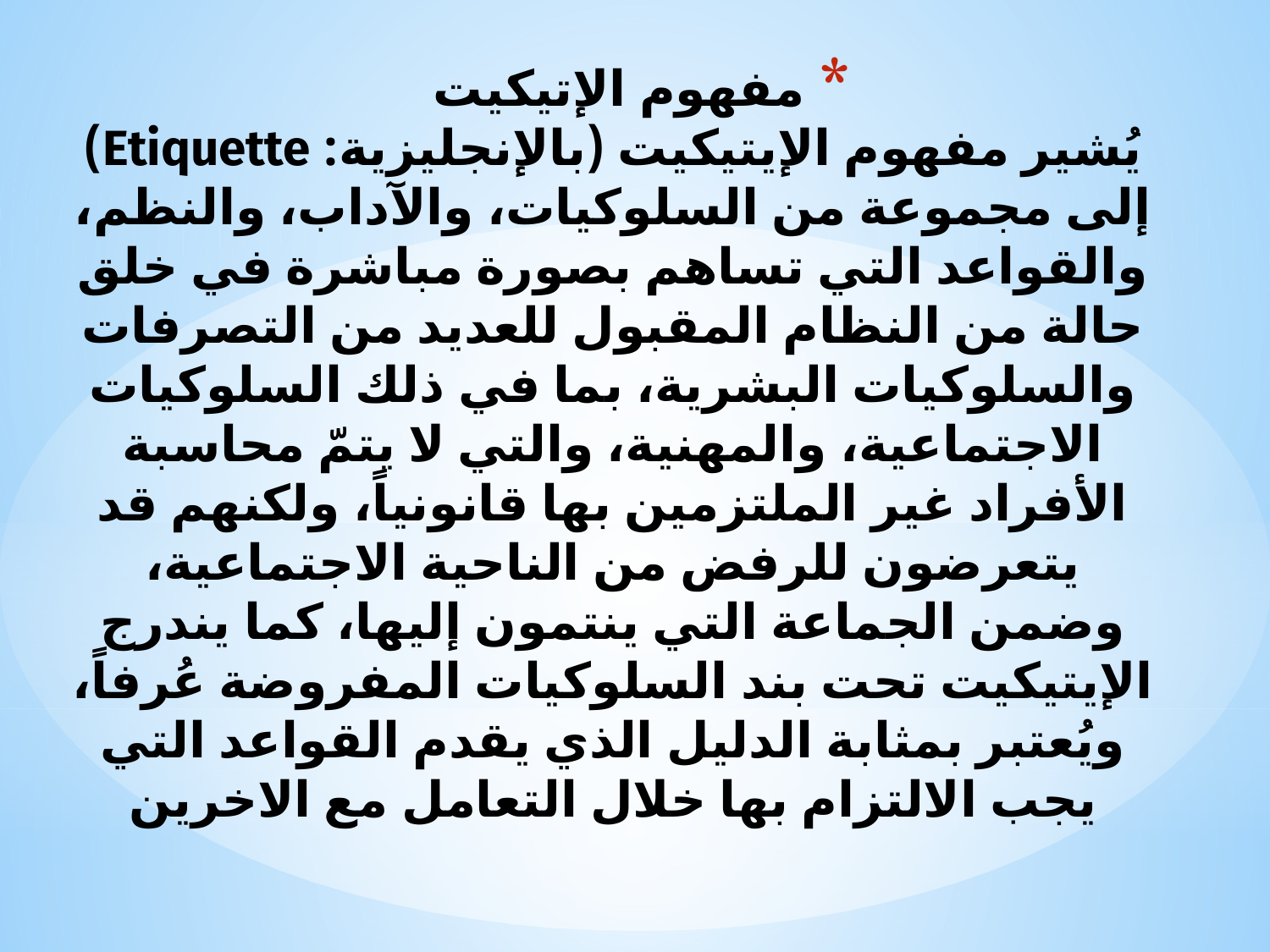

# مفهوم الإتيكيت يُشير مفهوم الإيتيكيت (بالإنجليزية: Etiquette) إلى مجموعة من السلوكيات، والآداب، والنظم، والقواعد التي تساهم بصورة مباشرة في خلق حالة من النظام المقبول للعديد من التصرفات والسلوكيات البشرية، بما في ذلك السلوكيات الاجتماعية، والمهنية، والتي لا يتمّ محاسبة الأفراد غير الملتزمين بها قانونياً، ولكنهم قد يتعرضون للرفض من الناحية الاجتماعية، وضمن الجماعة التي ينتمون إليها، كما يندرج الإيتيكيت تحت بند السلوكيات المفروضة عُرفاً، ويُعتبر بمثابة الدليل الذي يقدم القواعد التي يجب الالتزام بها خلال التعامل مع الاخرين